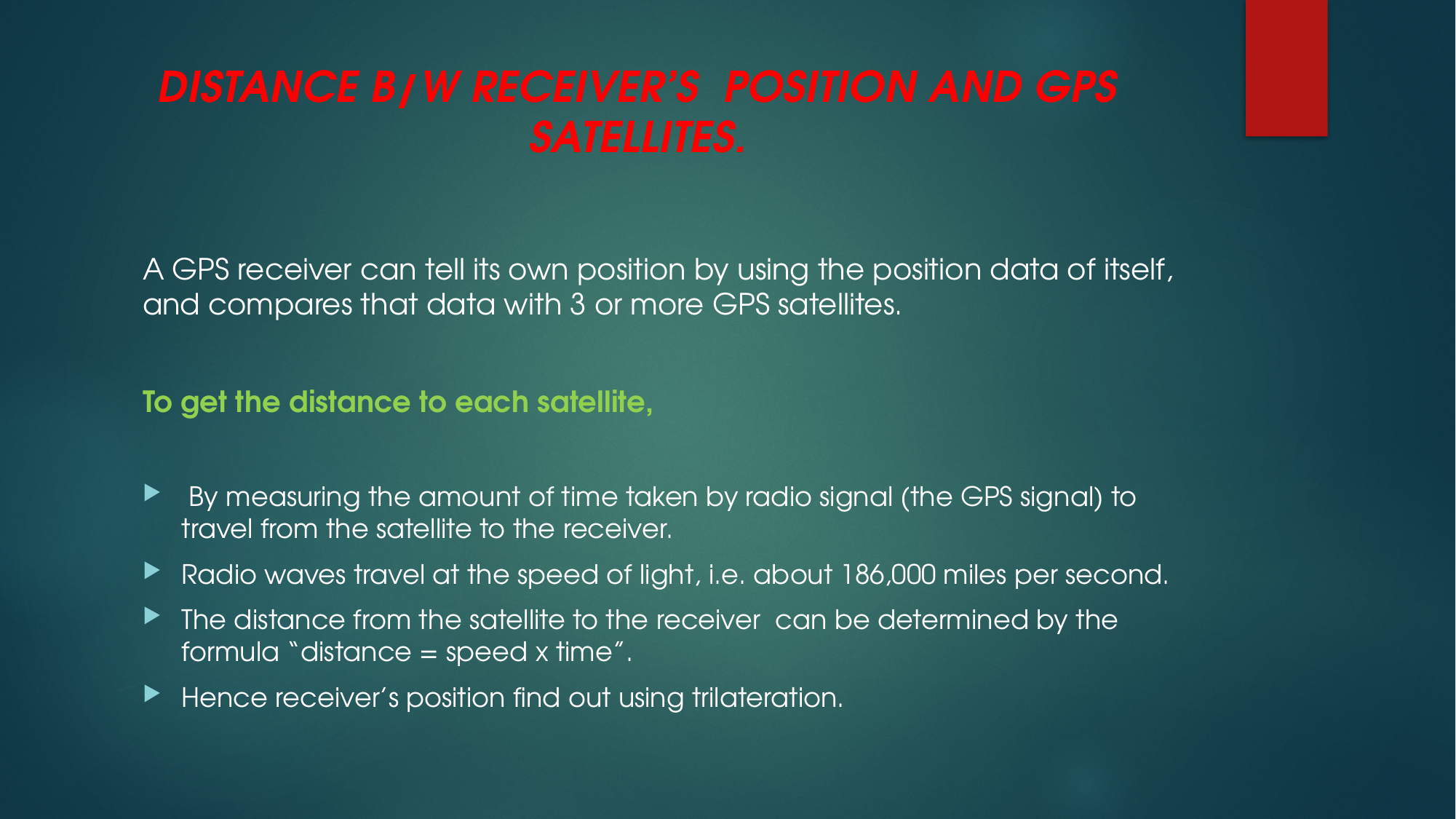

# DISTANCE B/W RECEIVER’S  POSITION AND GPS SATELLITES.
A GPS receiver can tell its own position by using the position data of itself, and compares that data with 3 or more GPS satellites.

To get the distance to each satellite,

 By measuring the amount of time taken by radio signal (the GPS signal) to travel from the satellite to the receiver.
Radio waves travel at the speed of light, i.e. about 186,000 miles per second.
The distance from the satellite to the receiver  can be determined by the formula “distance = speed x time”.
Hence receiver’s position find out using trilateration.